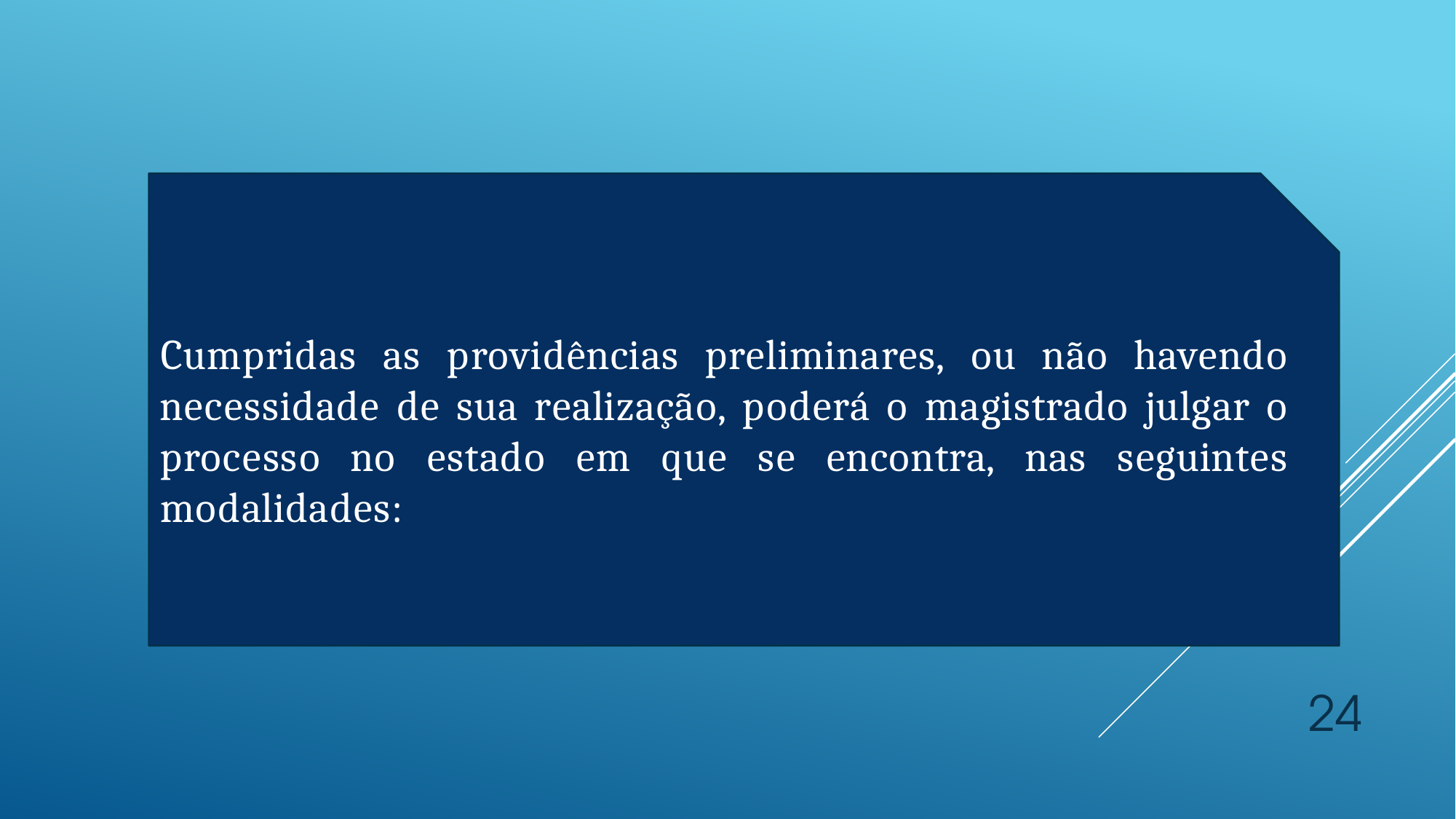

Cumpridas as providências preliminares, ou não havendo necessidade de sua realização, poderá o magistrado julgar o processo no estado em que se encontra, nas seguintes modalidades:
24